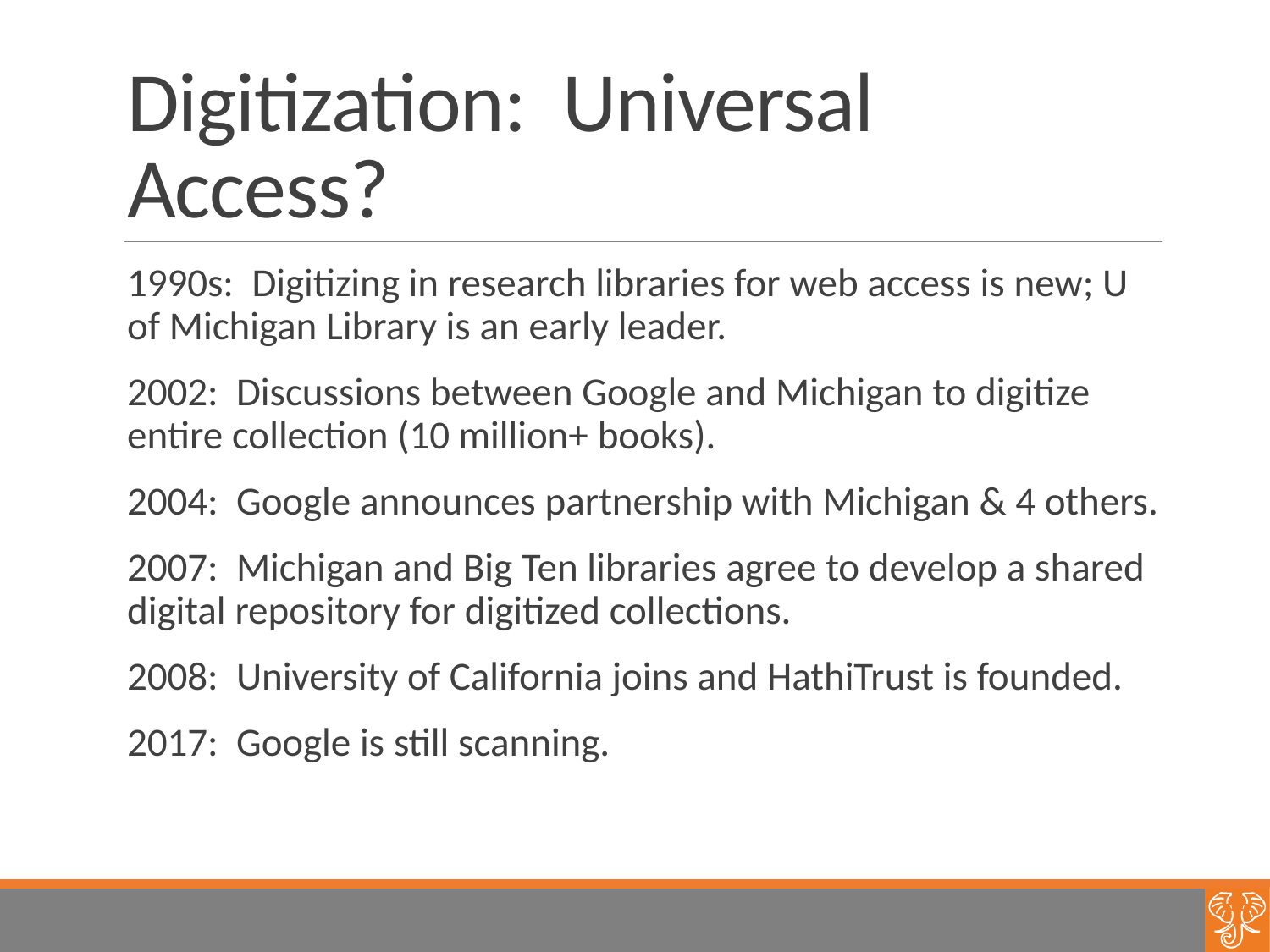

# Digitization:  Universal Access?
1990s:  Digitizing in research libraries for web access is new; U of Michigan Library is an early leader.
2002:  Discussions between Google and Michigan to digitize entire collection (10 million+ books).
2004:  Google announces partnership with Michigan & 4 others.
2007:  Michigan and Big Ten libraries agree to develop a shared digital repository for digitized collections.
2008:  University of California joins and HathiTrust is founded.
2017:  Google is still scanning.